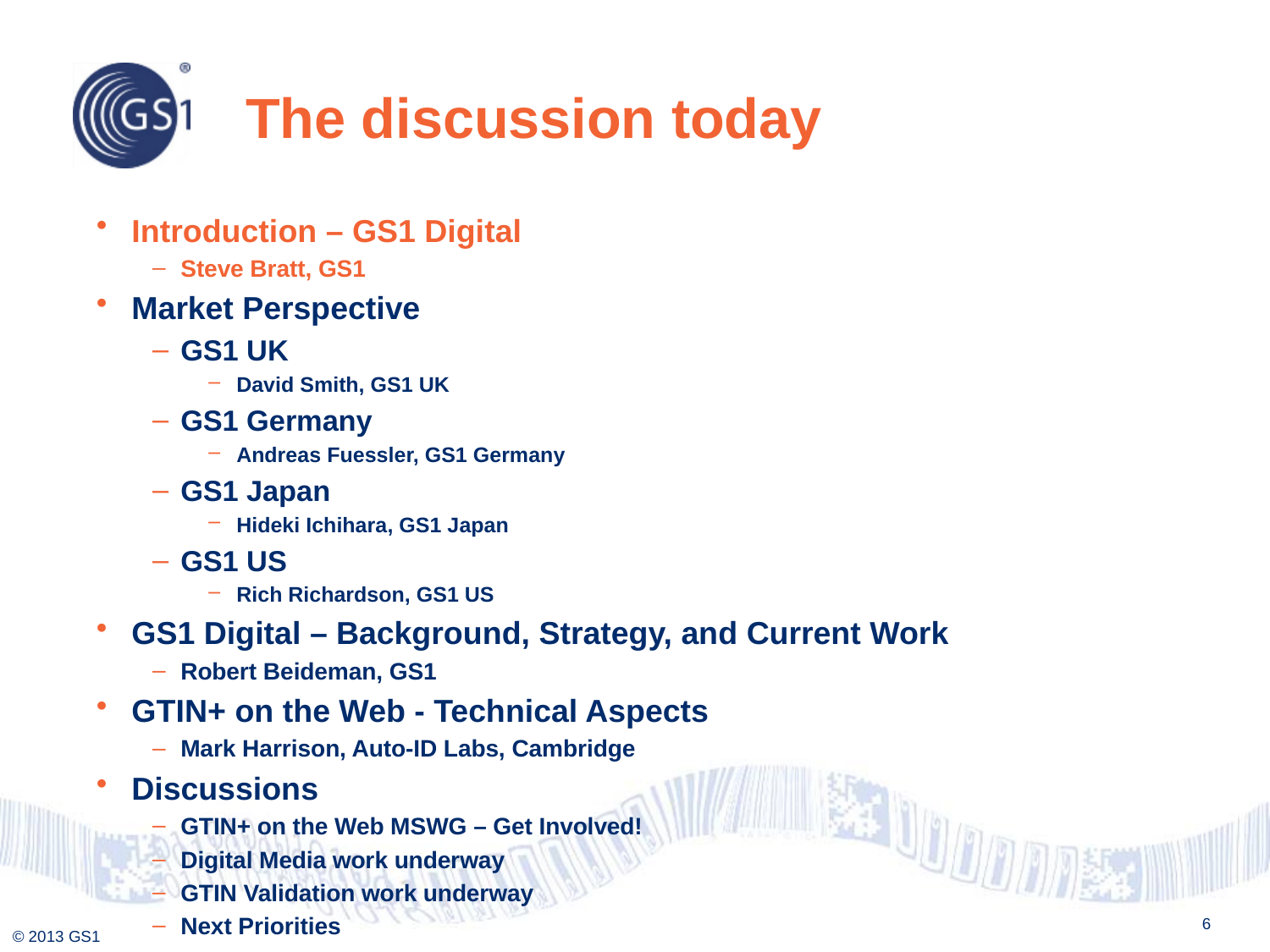

# The discussion today
Introduction – GS1 Digital
Steve Bratt, GS1
Market Perspective
GS1 UK
David Smith, GS1 UK
GS1 Germany
Andreas Fuessler, GS1 Germany
GS1 Japan
Hideki Ichihara, GS1 Japan
GS1 US
Rich Richardson, GS1 US
GS1 Digital – Background, Strategy, and Current Work
Robert Beideman, GS1
GTIN+ on the Web - Technical Aspects
Mark Harrison, Auto-ID Labs, Cambridge
Discussions
GTIN+ on the Web MSWG – Get Involved!
Digital Media work underway
GTIN Validation work underway
Next Priorities

6